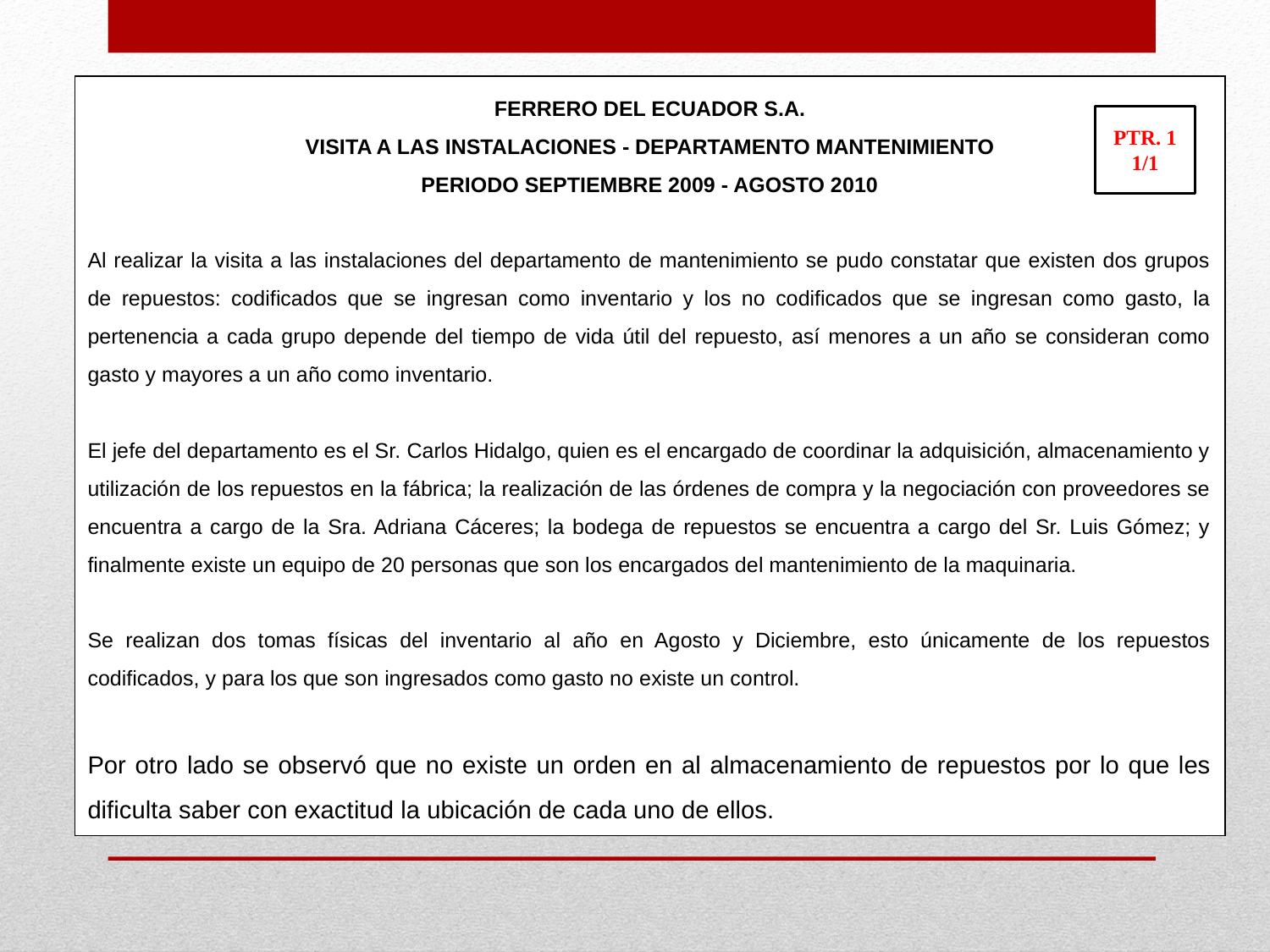

FERRERO DEL ECUADOR S.A.
VISITA A LAS INSTALACIONES - DEPARTAMENTO MANTENIMIENTO
PERIODO SEPTIEMBRE 2009 - AGOSTO 2010

Al realizar la visita a las instalaciones del departamento de mantenimiento se pudo constatar que existen dos grupos de repuestos: codificados que se ingresan como inventario y los no codificados que se ingresan como gasto, la pertenencia a cada grupo depende del tiempo de vida útil del repuesto, así menores a un año se consideran como gasto y mayores a un año como inventario.

El jefe del departamento es el Sr. Carlos Hidalgo, quien es el encargado de coordinar la adquisición, almacenamiento y utilización de los repuestos en la fábrica; la realización de las órdenes de compra y la negociación con proveedores se encuentra a cargo de la Sra. Adriana Cáceres; la bodega de repuestos se encuentra a cargo del Sr. Luis Gómez; y finalmente existe un equipo de 20 personas que son los encargados del mantenimiento de la maquinaria.

Se realizan dos tomas físicas del inventario al año en Agosto y Diciembre, esto únicamente de los repuestos codificados, y para los que son ingresados como gasto no existe un control.

Por otro lado se observó que no existe un orden en al almacenamiento de repuestos por lo que les dificulta saber con exactitud la ubicación de cada uno de ellos.
PTR. 1
1/1